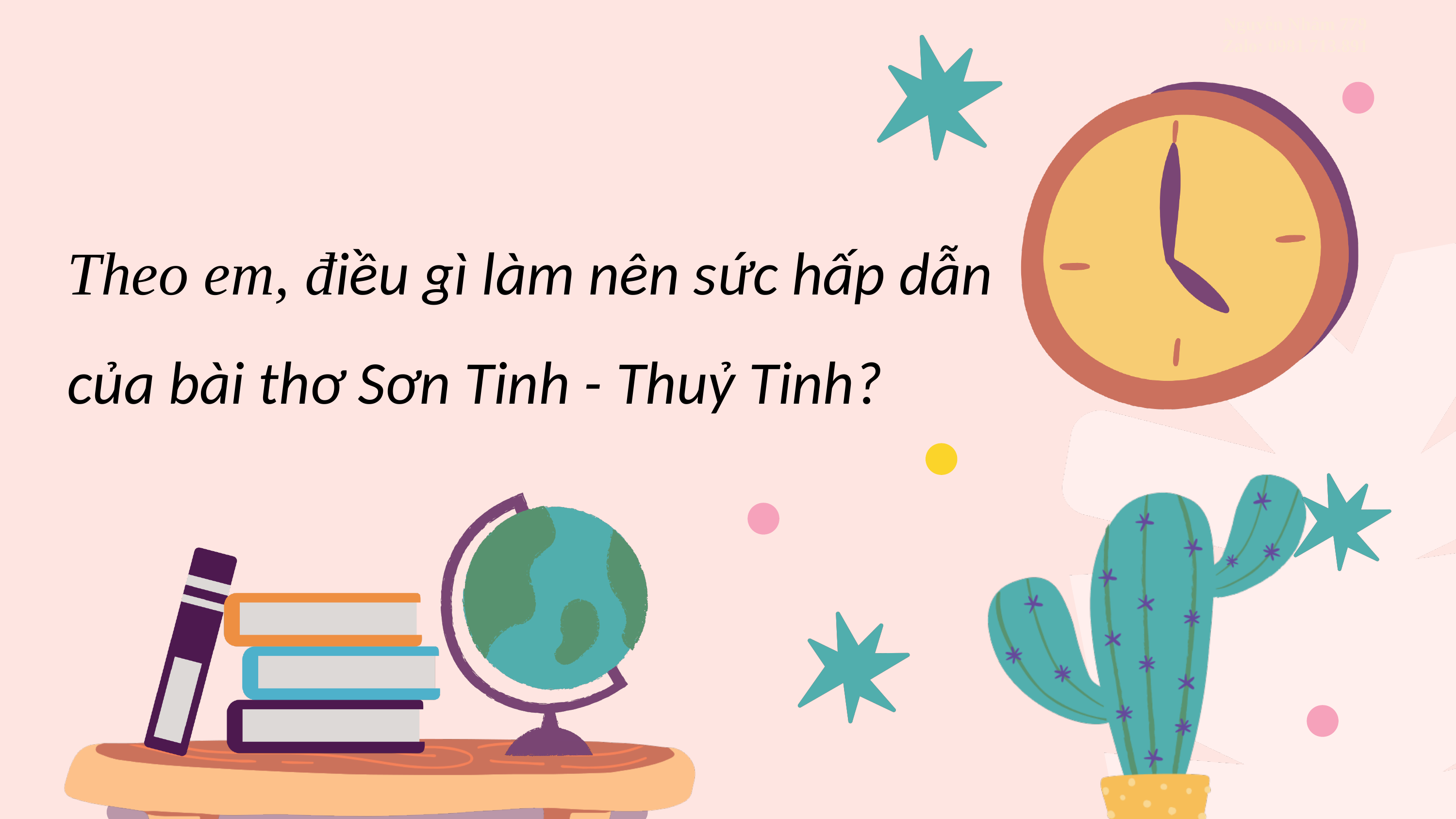

Nguyễn Nhâm 779
Zalo: 0981.713.891

Theo em, điều gì làm nên sức hấp dẫn của bài thơ Sơn Tinh - Thuỷ Tinh?